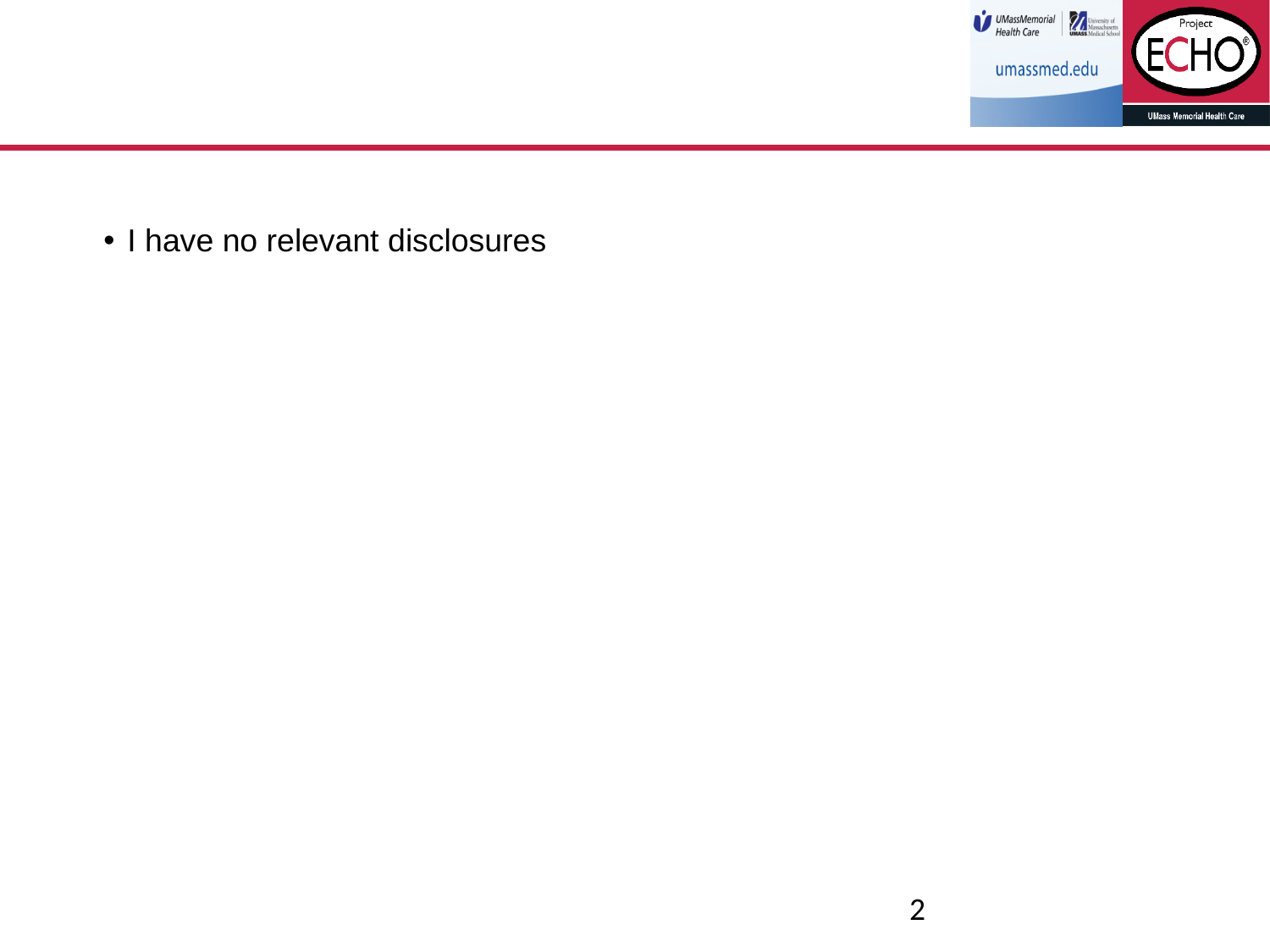

#
I have no relevant disclosures
2